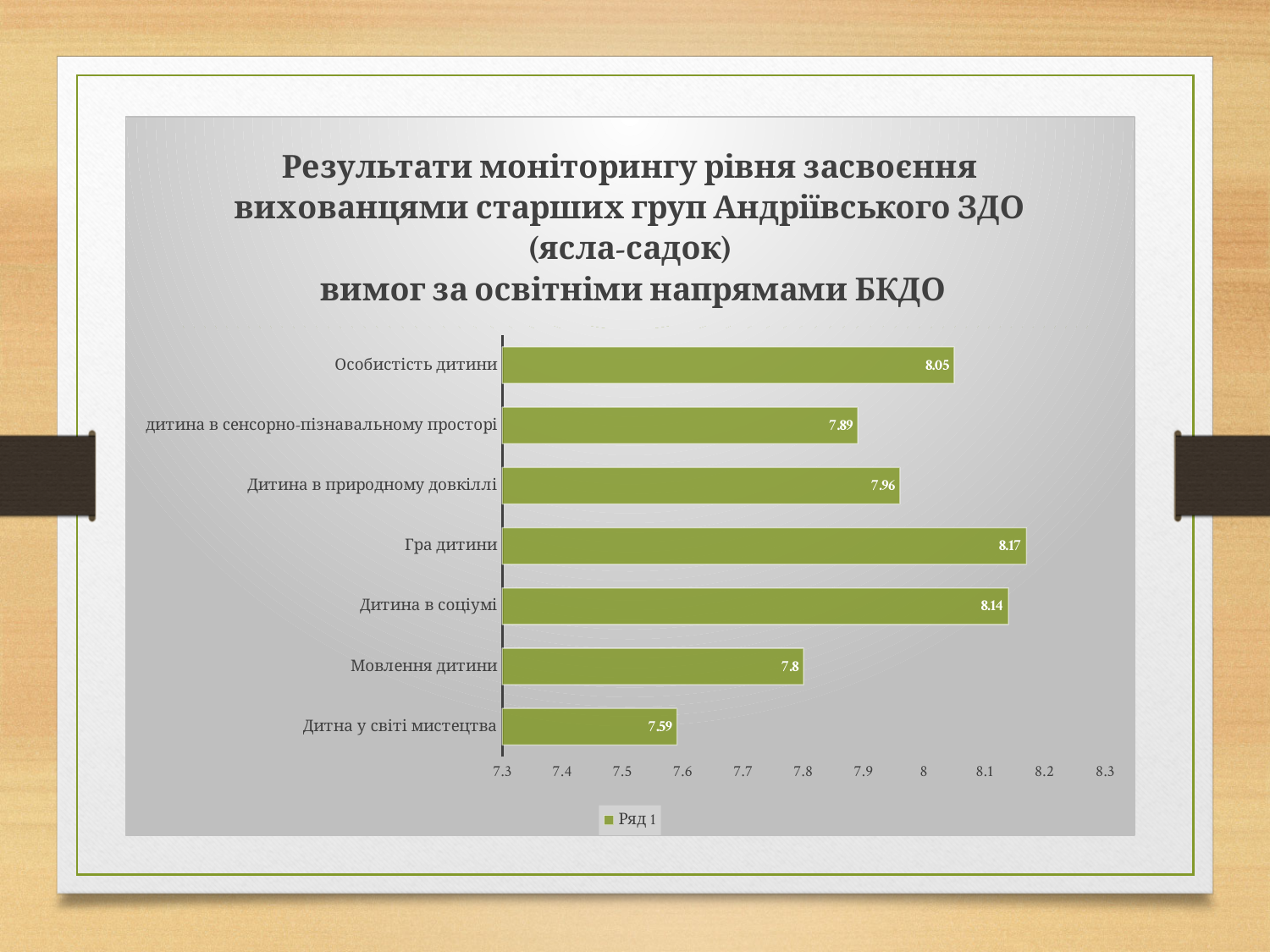

### Chart: Результати моніторингу рівня засвоєння вихованцями старших груп Андріївського ЗДО (ясла-садок)
 вимог за освітніми напрямами БКДО

| Category | Ряд 1 |
|---|---|
| Дитна у світі мистецтва | 7.59 |
| Мовлення дитини | 7.8 |
| Дитина в соціумі | 8.14 |
| Гра дитини | 8.17 |
| Дитина в природному довкіллі | 7.96 |
| дитина в сенсорно-пізнавальному просторі | 7.89 |
| Особистість дитини | 8.05 |